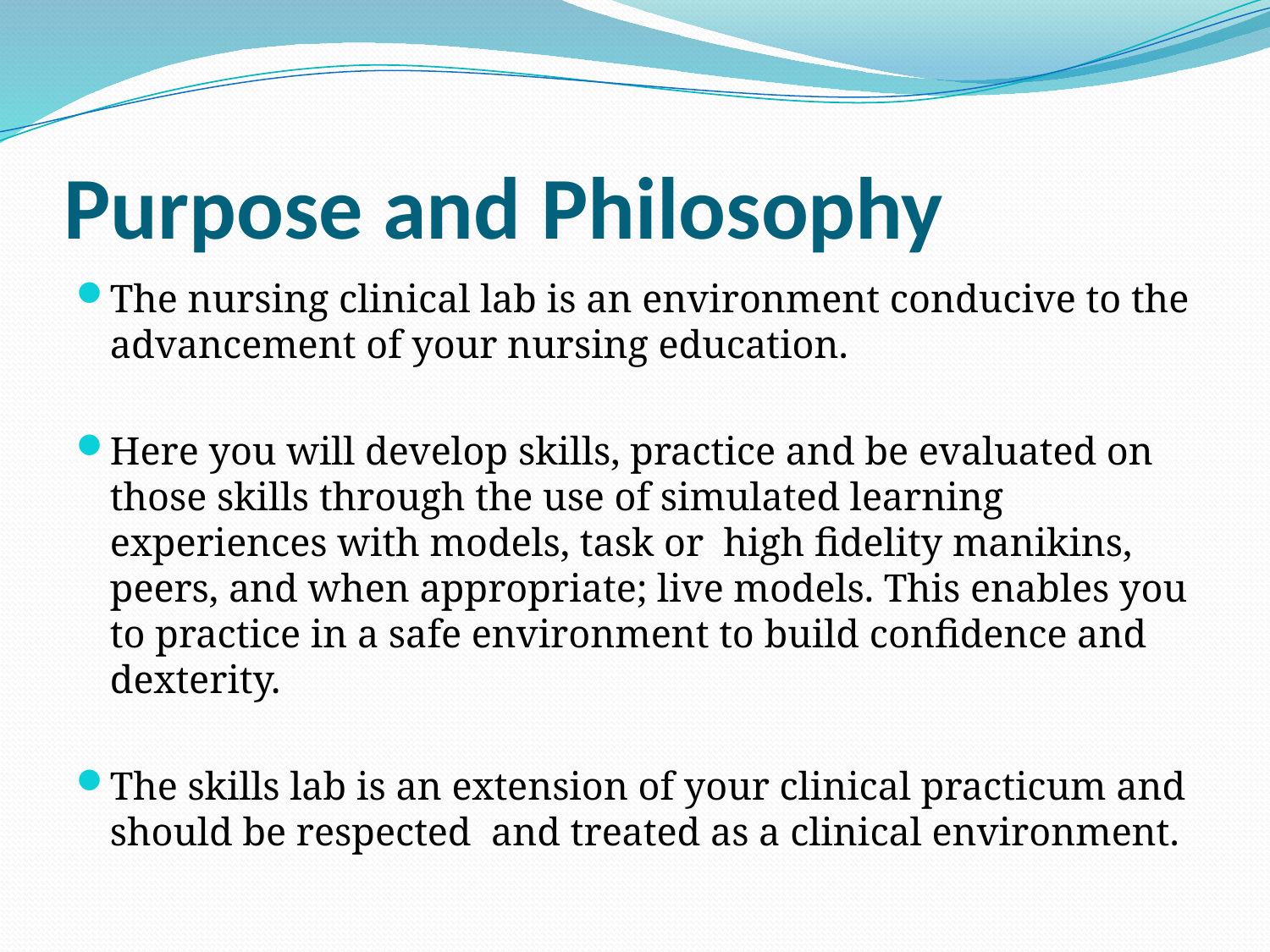

# Purpose and Philosophy
The nursing clinical lab is an environment conducive to the advancement of your nursing education.

Here you will develop skills, practice and be evaluated on those skills through the use of simulated learning experiences with models, task or  high fidelity manikins, peers, and when appropriate; live models. This enables you to practice in a safe environment to build confidence and dexterity.

The skills lab is an extension of your clinical practicum and should be respected  and treated as a clinical environment.